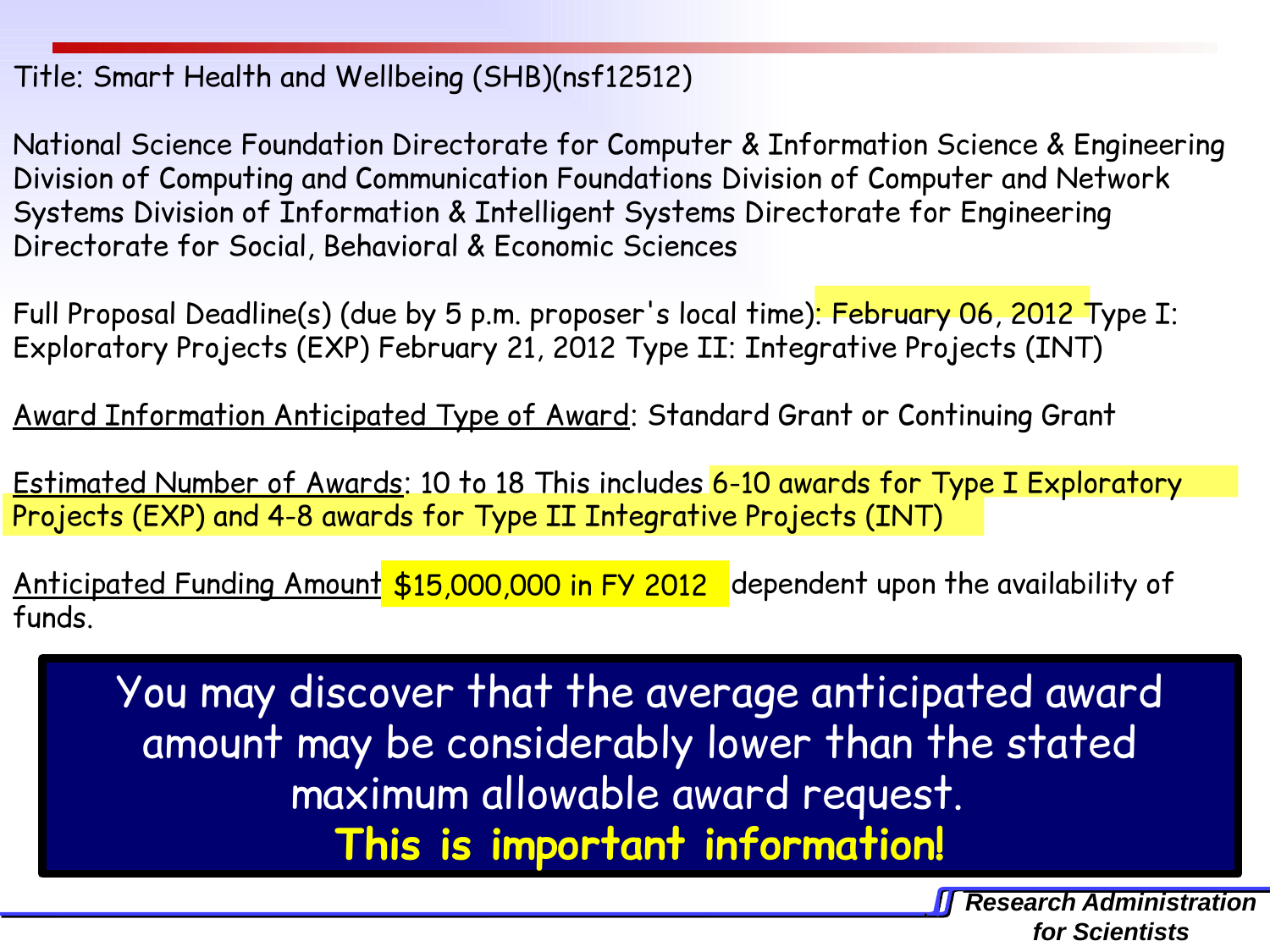

Title: Smart Health and Wellbeing (SHB)(nsf12512)

National Science Foundation Directorate for Computer & Information Science & Engineering Division of Computing and Communication Foundations Division of Computer and Network Systems Division of Information & Intelligent Systems Directorate for Engineering Directorate for Social, Behavioral & Economic Sciences

Full Proposal Deadline(s) (due by 5 p.m. proposer's local time): February 06, 2012 Type I: Exploratory Projects (EXP) February 21, 2012 Type II: Integrative Projects (INT)

Award Information Anticipated Type of Award: Standard Grant or Continuing Grant

Estimated Number of Awards: 10 to 18 This includes 6-10 awards for Type I Exploratory Projects (EXP) and 4-8 awards for Type II Integrative Projects (INT)

Anticipated Funding Amount: $15,000,000 in FY 2012, dependent upon the availability of funds.

$15,000,000 in FY 2012
You may discover that the average anticipated award amount may be considerably lower than the stated maximum allowable award request.
This is important information!